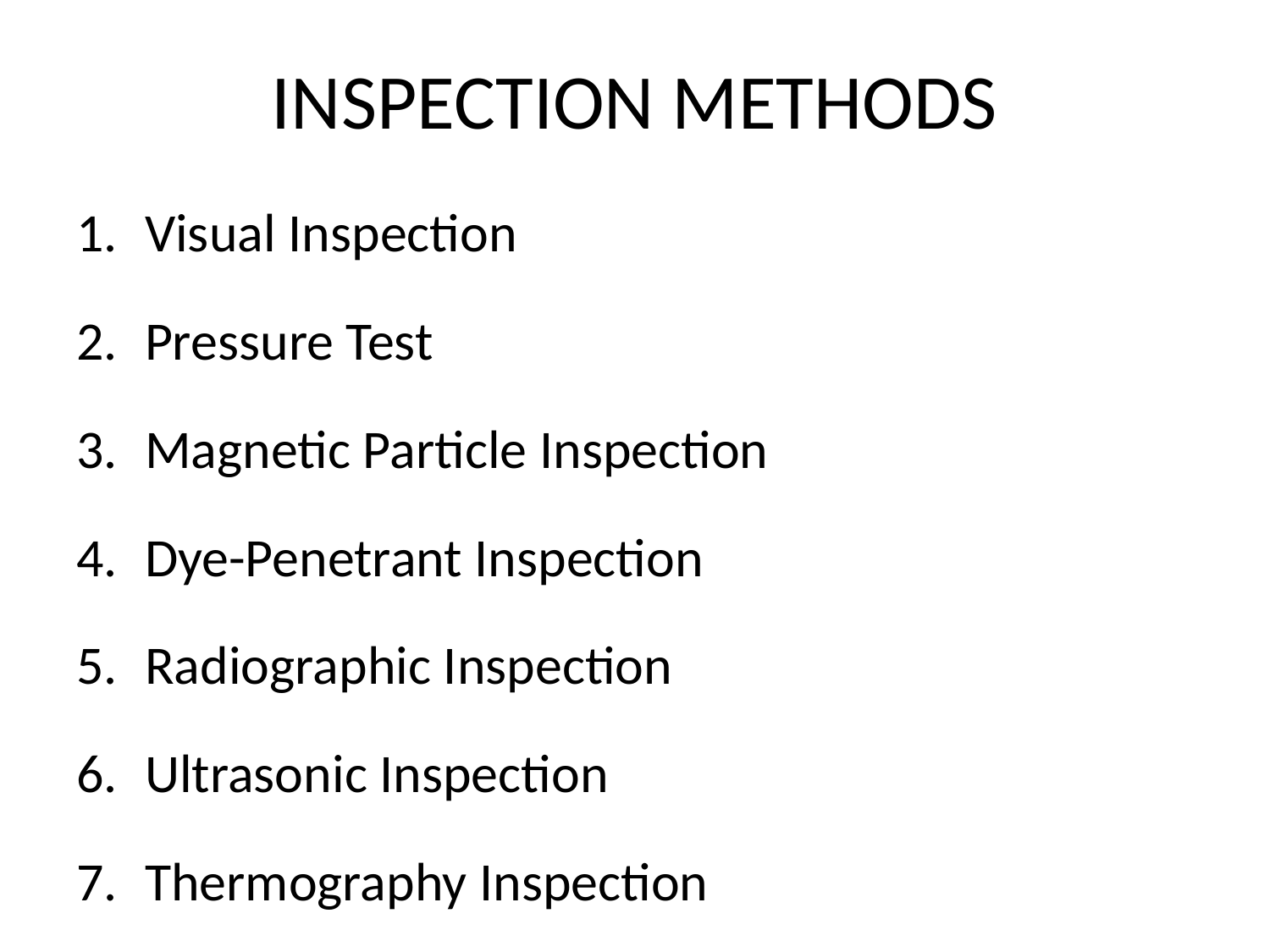

# INSPECTION METHODS
Visual Inspection
Pressure Test
Magnetic Particle Inspection
Dye-Penetrant Inspection
Radiographic Inspection
Ultrasonic Inspection
Thermography Inspection